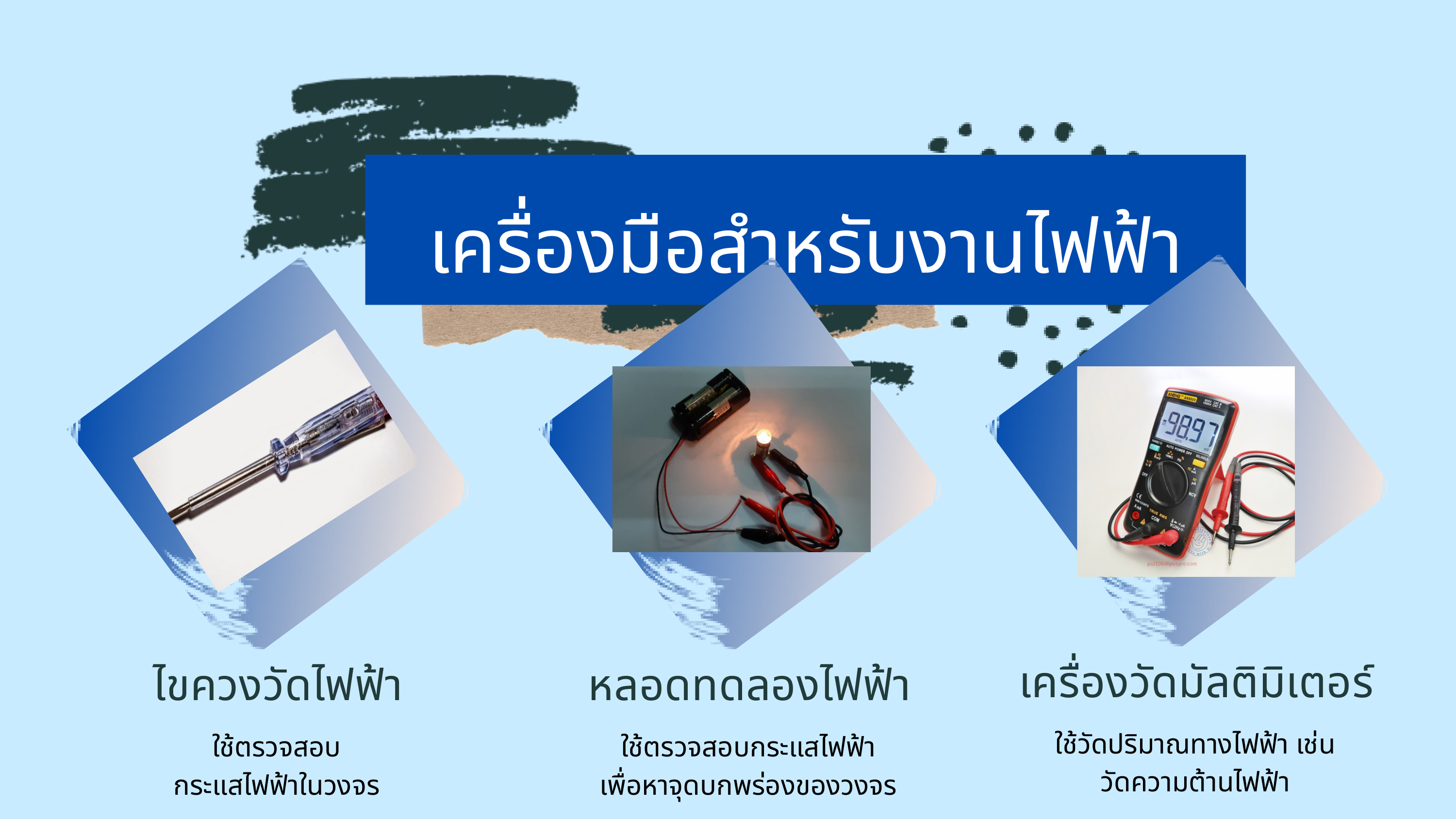

เครื่องมือสำหรับงานไฟฟ้า

เครื่องวัดมัลติมิเตอร์

ไขควงวัดไฟฟ้า

หลอดทดลองไฟฟ้า

ใช้วัดปริมาณทางไฟฟ้า เช่น
วัดความต้านไฟฟ้า
ใช้ตรวจสอบ
กระแสไฟฟ้าในวงจร
ใช้ตรวจสอบกระแสไฟฟ้า
เพื่อหาจุดบกพร่องของวงจร